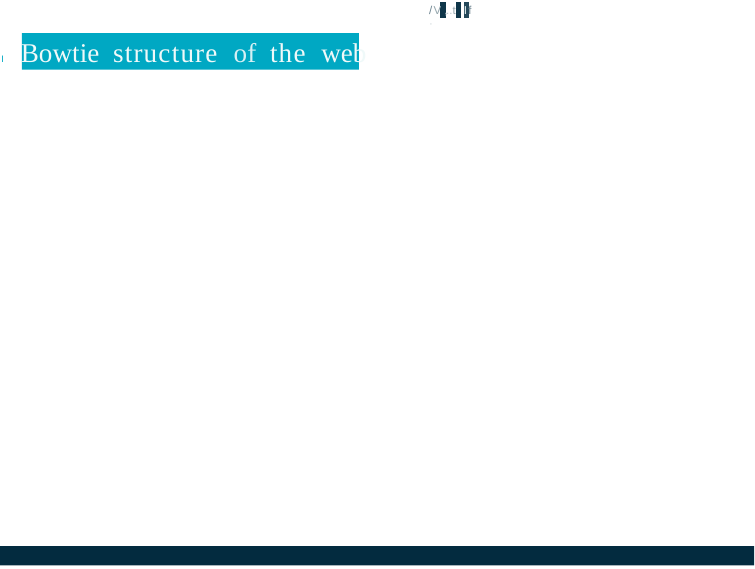

/V ,..t   If ·

# I       Bowtie  structure  of  the  web